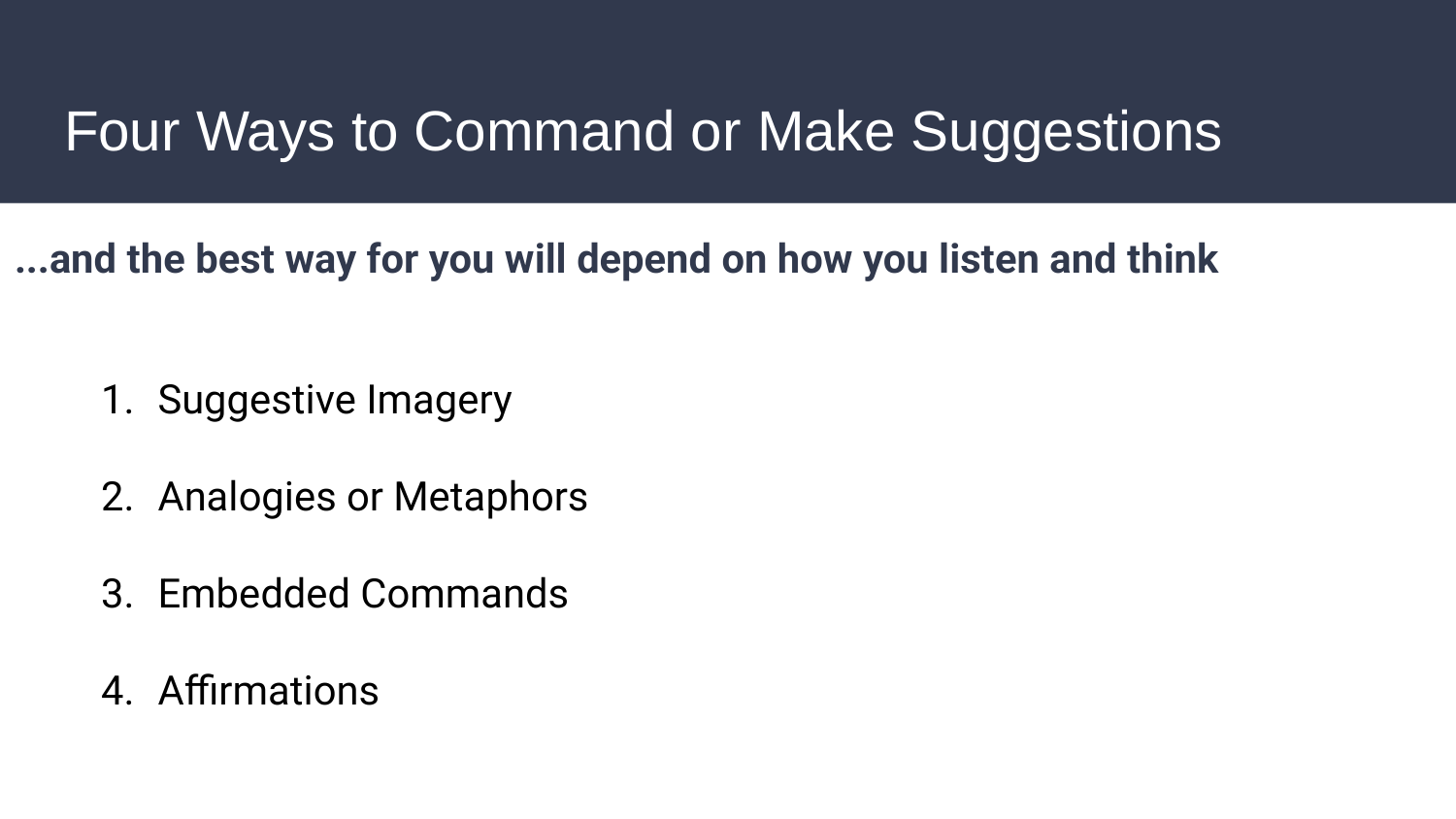

# Four Ways to Command or Make Suggestions
...and the best way for you will depend on how you listen and think
Suggestive Imagery
Analogies or Metaphors
Embedded Commands
Affirmations